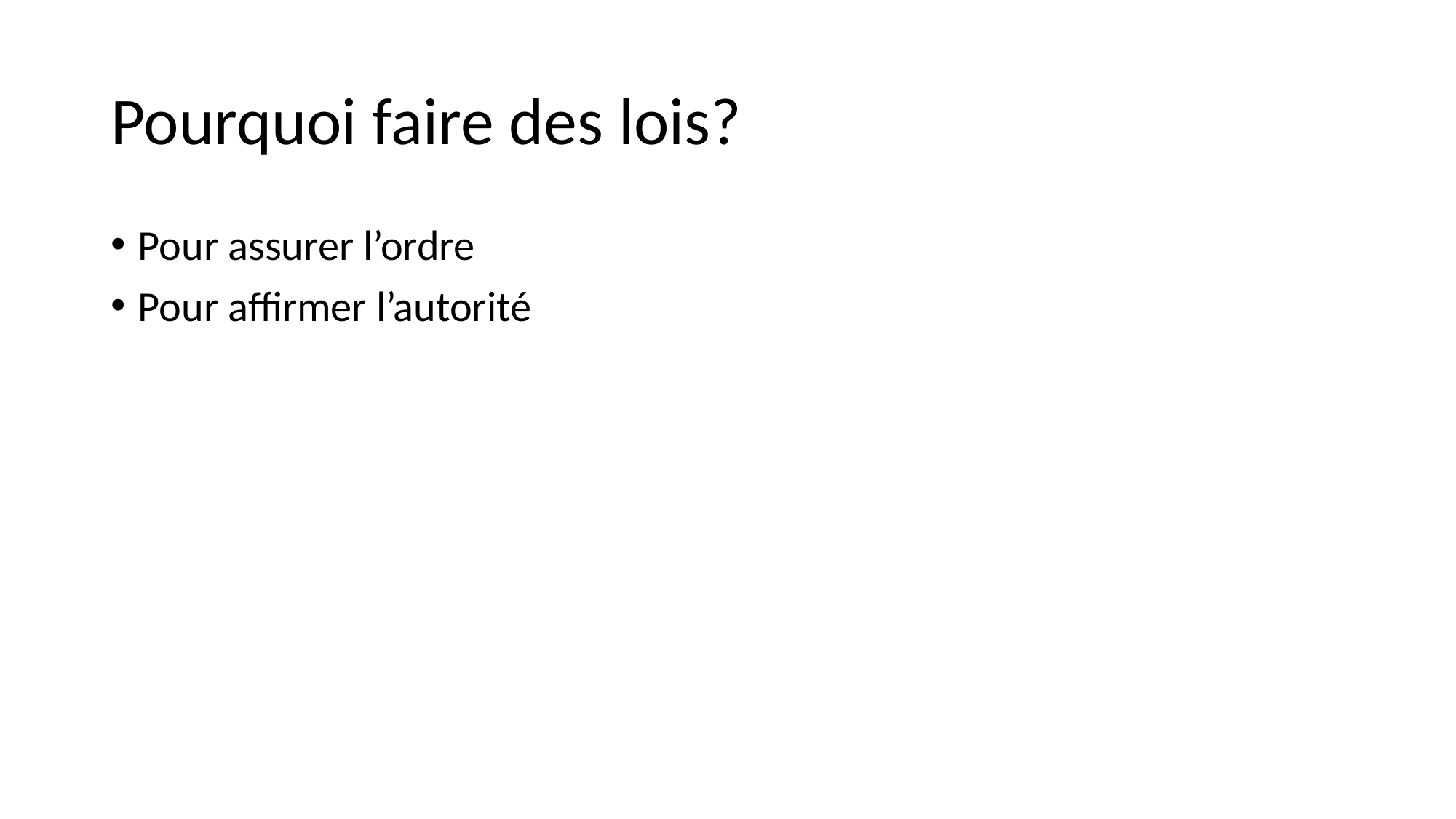

# Pourquoi faire des lois?
Pour assurer l’ordre
Pour affirmer l’autorité